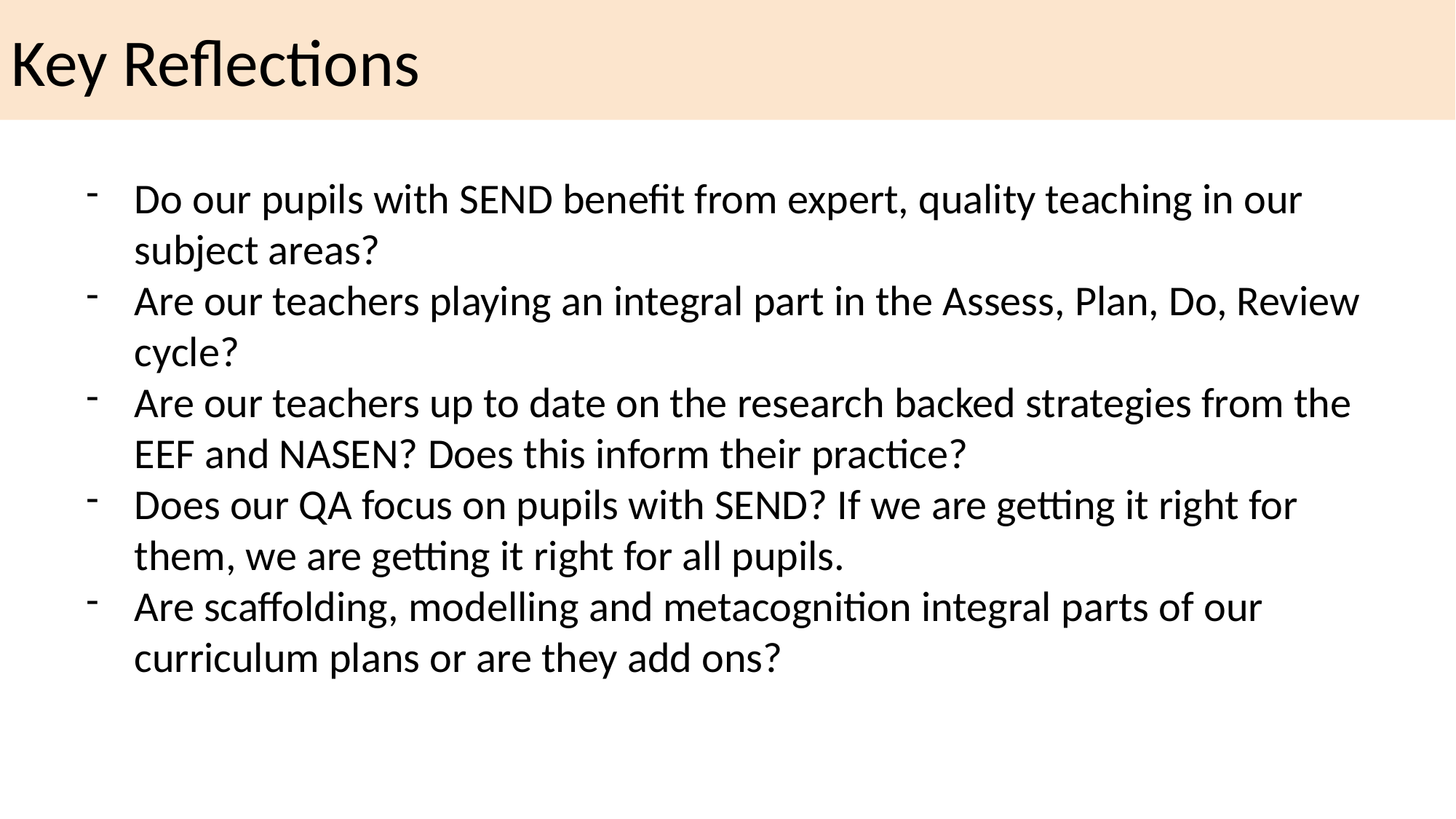

# Key Reflections
Do our pupils with SEND benefit from expert, quality teaching in our subject areas?
Are our teachers playing an integral part in the Assess, Plan, Do, Review cycle?
Are our teachers up to date on the research backed strategies from the EEF and NASEN? Does this inform their practice?
Does our QA focus on pupils with SEND? If we are getting it right for them, we are getting it right for all pupils.
Are scaffolding, modelling and metacognition integral parts of our curriculum plans or are they add ons?